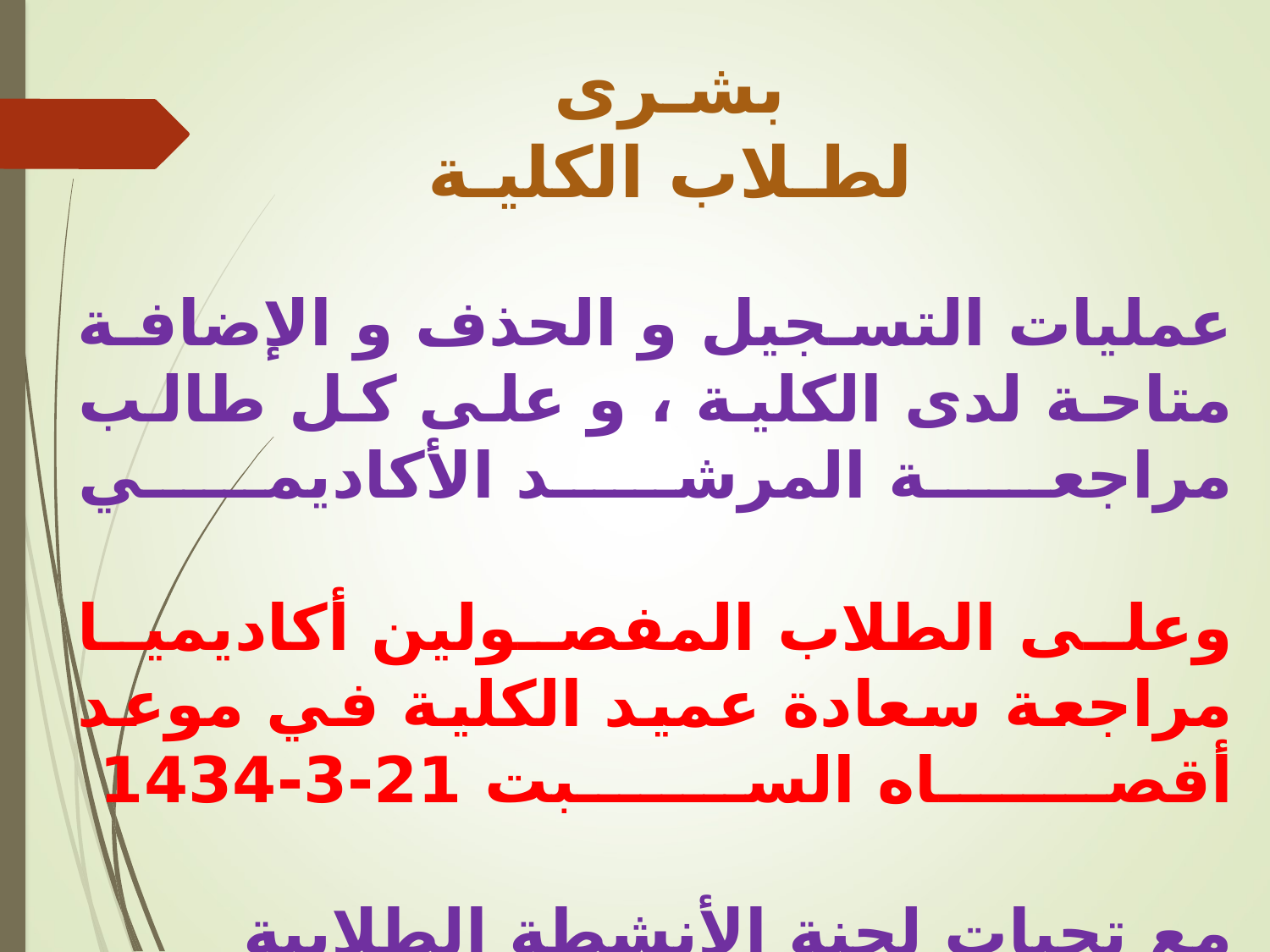

بشـرى
لطـلاب الكليـة
# عمليات التسجيل و الحذف و الإضافة متاحة لدى الكلية ، و على كل طالب مراجعة المرشد الأكاديمي وعلى الطلاب المفصولين أكاديميا مراجعة سعادة عميد الكلية في موعد أقصاه السبت 21-3-1434 مع تحيات لجنة الأنشطة الطلابية